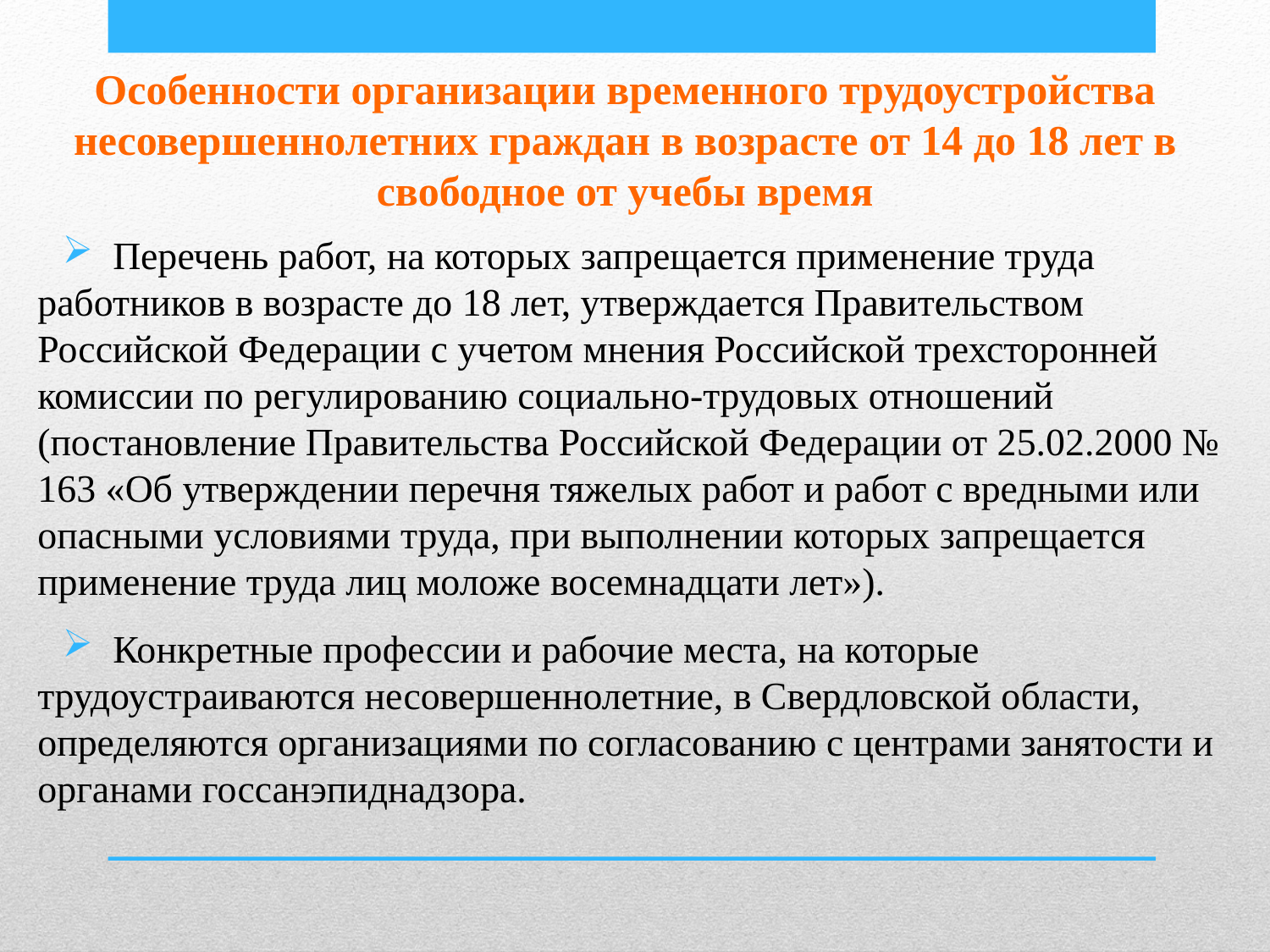

Особенности организации временного трудоустройства несовершеннолетних граждан в возрасте от 14 до 18 лет в свободное от учебы время
  Перечень работ, на которых запрещается применение труда работников в возрасте до 18 лет, утверждается Правительством Российской Федерации с учетом мнения Российской трехсторонней комиссии по регулированию социально-трудовых отношений (постановление Правительства Российской Федерации от 25.02.2000 № 163 «Об утверждении перечня тяжелых работ и работ с вредными или опасными условиями труда, при выполнении которых запрещается применение труда лиц моложе восемнадцати лет»).
  Конкретные профессии и рабочие места, на которые трудоустраиваются несовершеннолетние, в Свердловской области, определяются организациями по согласованию с центрами занятости и органами госсанэпиднадзора.